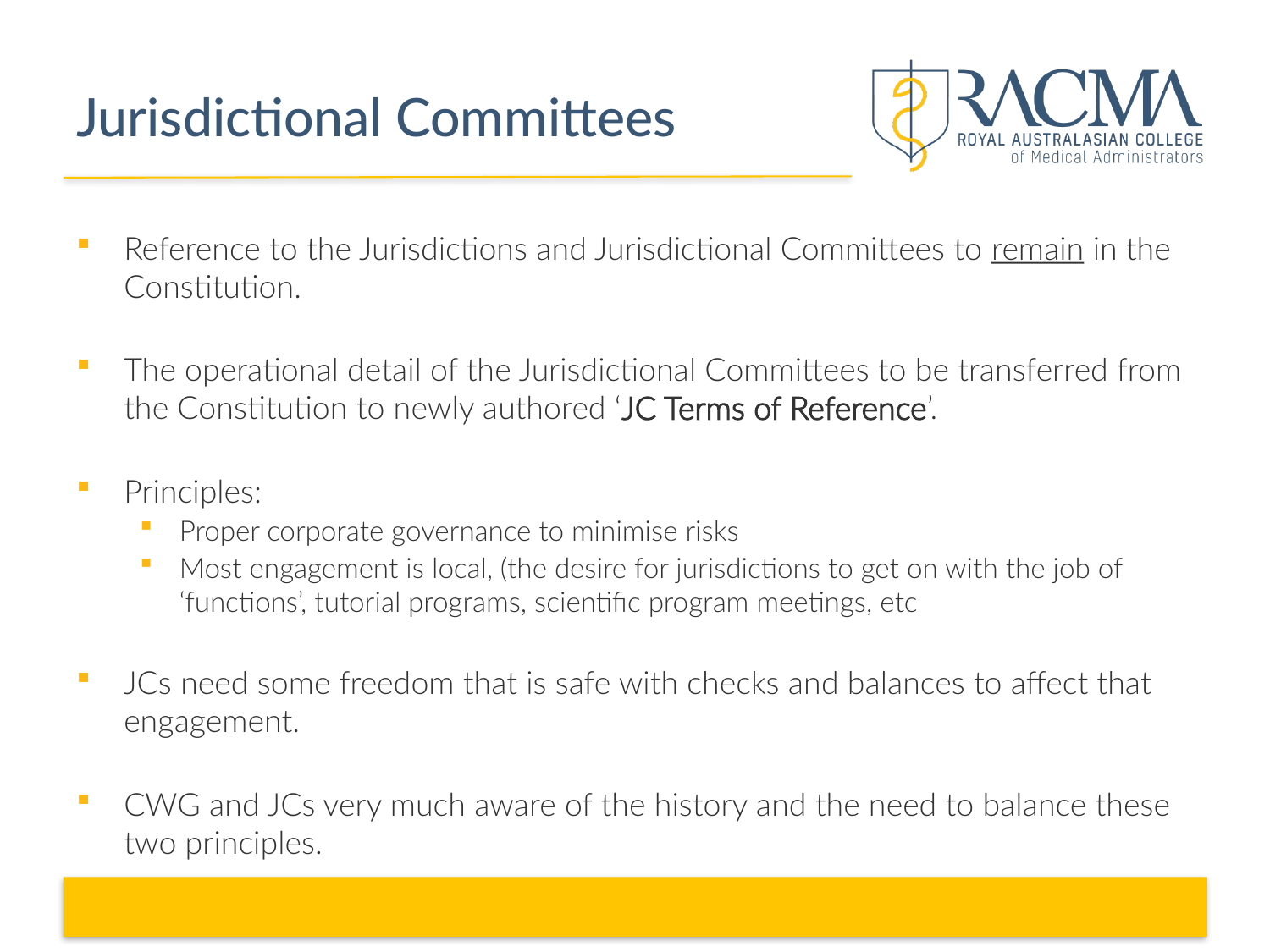

# Jurisdictional Committees
Reference to the Jurisdictions and Jurisdictional Committees to remain in the Constitution.

The operational detail of the Jurisdictional Committees to be transferred from the Constitution to newly authored ‘JC Terms of Reference’.

Principles:
Proper corporate governance to minimise risks
Most engagement is local, (the desire for jurisdictions to get on with the job of ‘functions’, tutorial programs, scientific program meetings, etc

JCs need some freedom that is safe with checks and balances to affect that engagement.

CWG and JCs very much aware of the history and the need to balance these two principles.